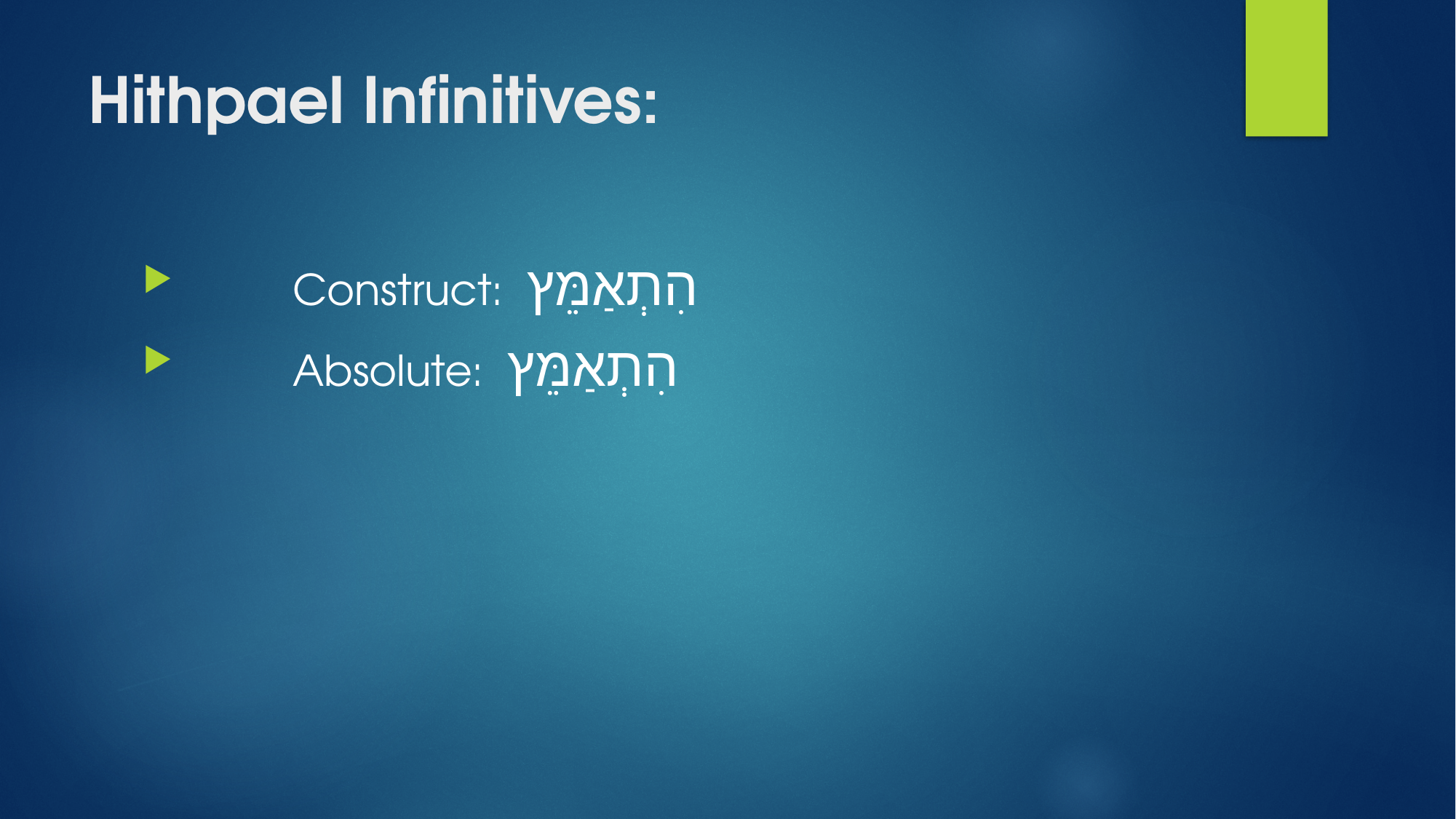

# Hithpael Infinitives:
	Construct:  הִתְאַמֵּץ
	Absolute:  הִתְאַמֵּץ